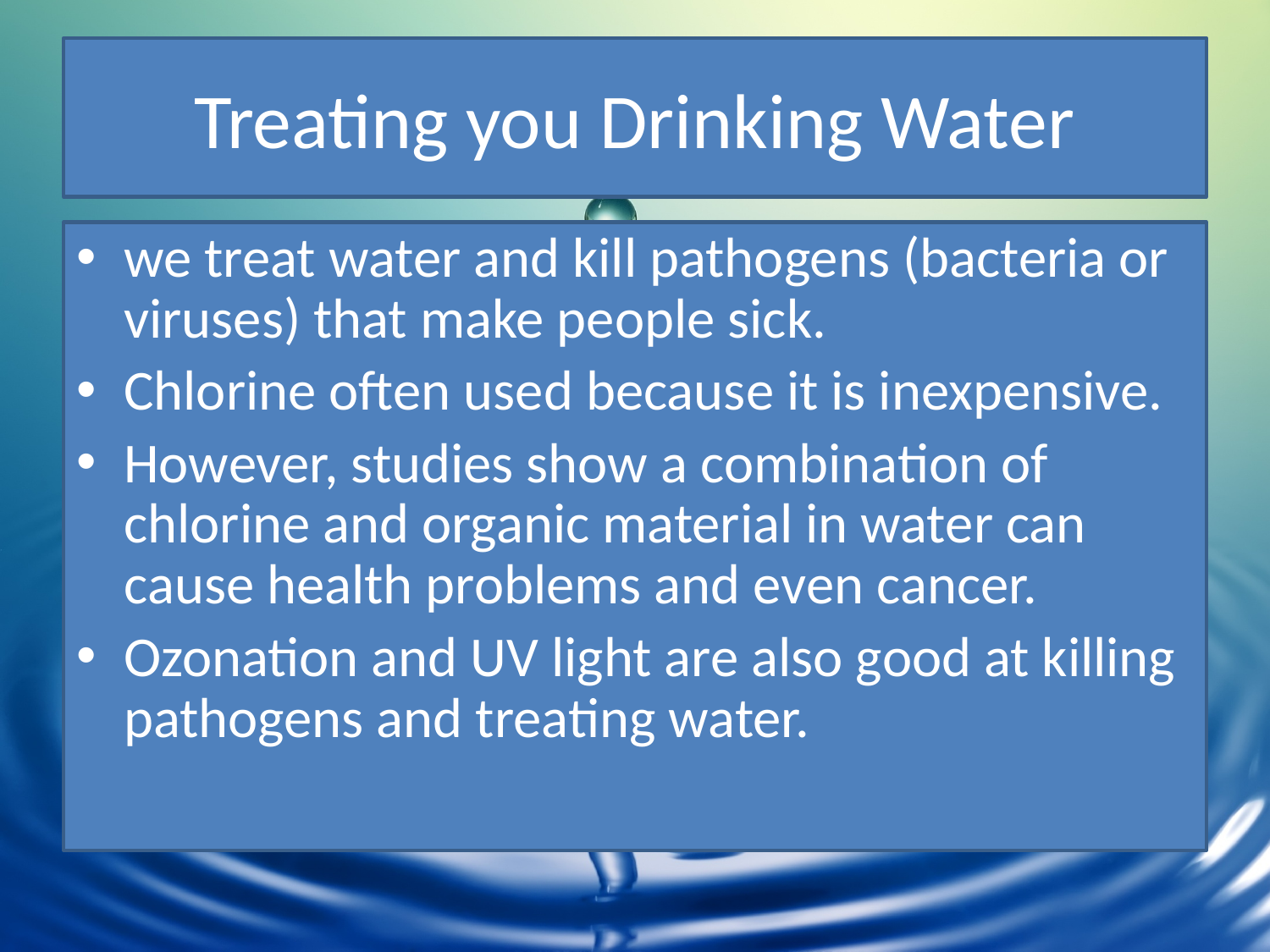

# Treating you Drinking Water
we treat water and kill pathogens (bacteria or viruses) that make people sick.
Chlorine often used because it is inexpensive.
However, studies show a combination of chlorine and organic material in water can cause health problems and even cancer.
Ozonation and UV light are also good at killing pathogens and treating water.